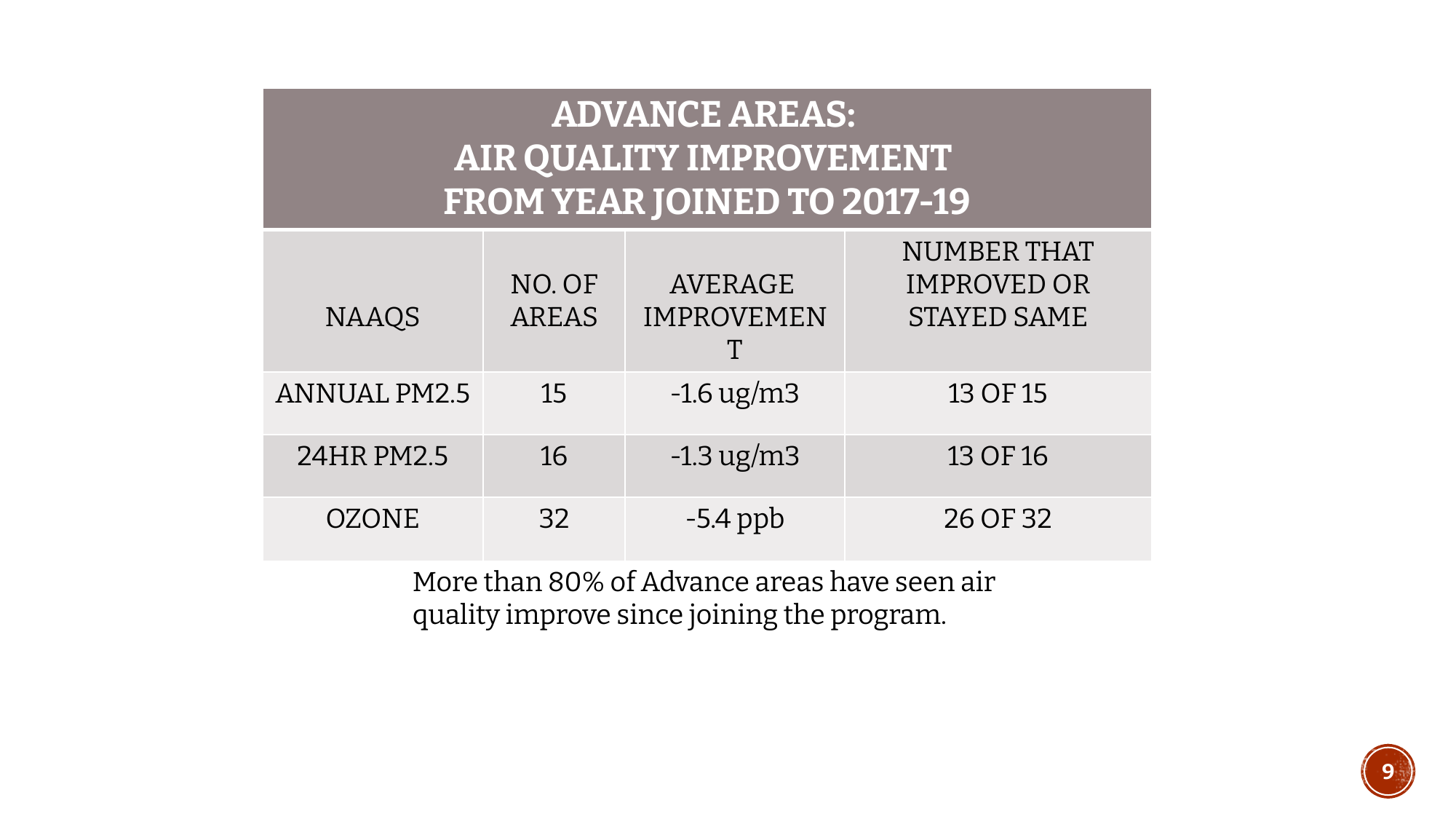

| ADVANCE AREAS: AIR QUALITY IMPROVEMENT FROM YEAR JOINED TO 2017-19 |  |  |  |
| --- | --- | --- | --- |
| NAAQS | NO. OF AREAS | AVERAGE IMPROVEMENT | NUMBER THAT IMPROVED OR STAYED SAME |
| ANNUAL PM2.5 | 15 | -1.6 ug/m3 | 13 OF 15 |
| 24HR PM2.5 | 16 | -1.3 ug/m3 | 13 OF 16 |
| OZONE | 32 | -5.4 ppb | 26 OF 32 |
More than 80% of Advance areas have seen air
quality improve since joining the program.
9